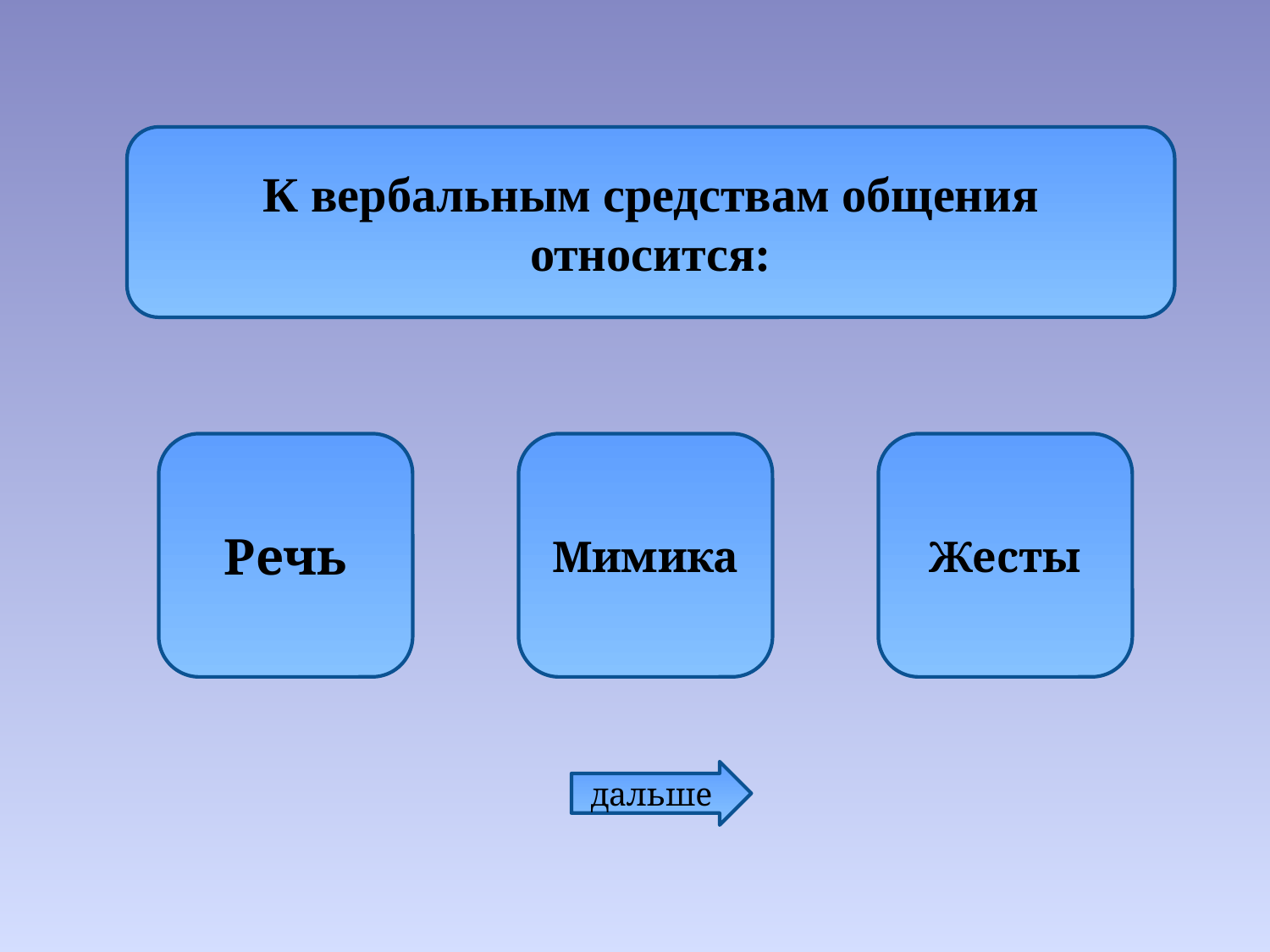

К вербальным средствам общения относится:
Речь
Мимика
Жесты
дальше